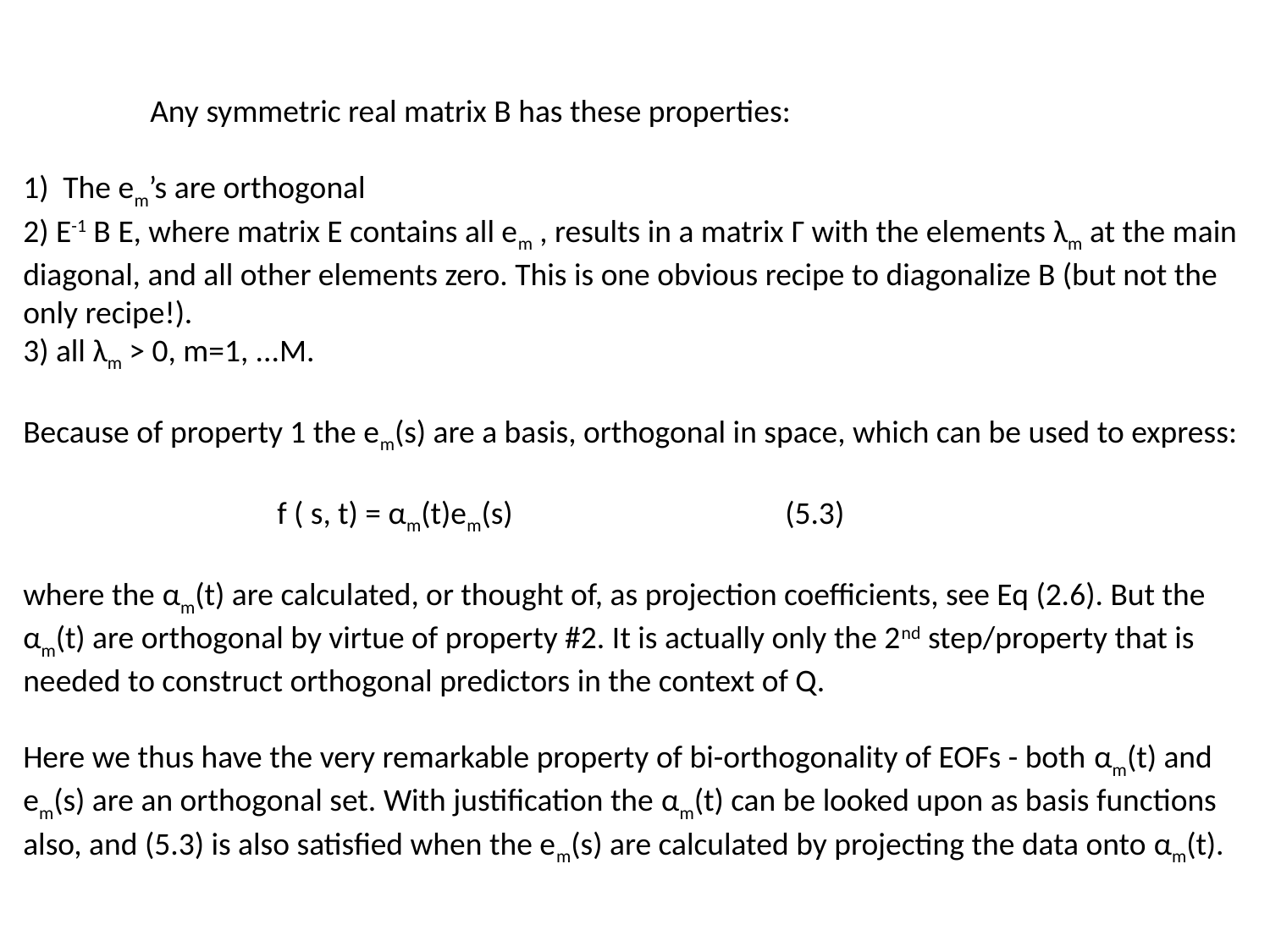

Any symmetric real matrix B has these properties:

1)  The em’s are orthogonal
2) E-1 B E, where matrix E contains all em , results in a matrix Γ with the elements λm at the main diagonal, and all other elements zero. This is one obvious recipe to diagonalize B (but not the only recipe!).
3) all λm > 0, m=1, ...M.

Because of property 1 the em(s) are a basis, orthogonal in space, which can be used to express:

		f ( s, t) = αm(t)em(s) 			(5.3)

where the αm(t) are calculated, or thought of, as projection coefficients, see Eq (2.6). But the αm(t) are orthogonal by virtue of property #2. It is actually only the 2nd step/property that is needed to construct orthogonal predictors in the context of Q.

Here we thus have the very remarkable property of bi-orthogonality of EOFs - both αm(t) and em(s) are an orthogonal set. With justification the αm(t) can be looked upon as basis functions also, and (5.3) is also satisfied when the em(s) are calculated by projecting the data onto αm(t).